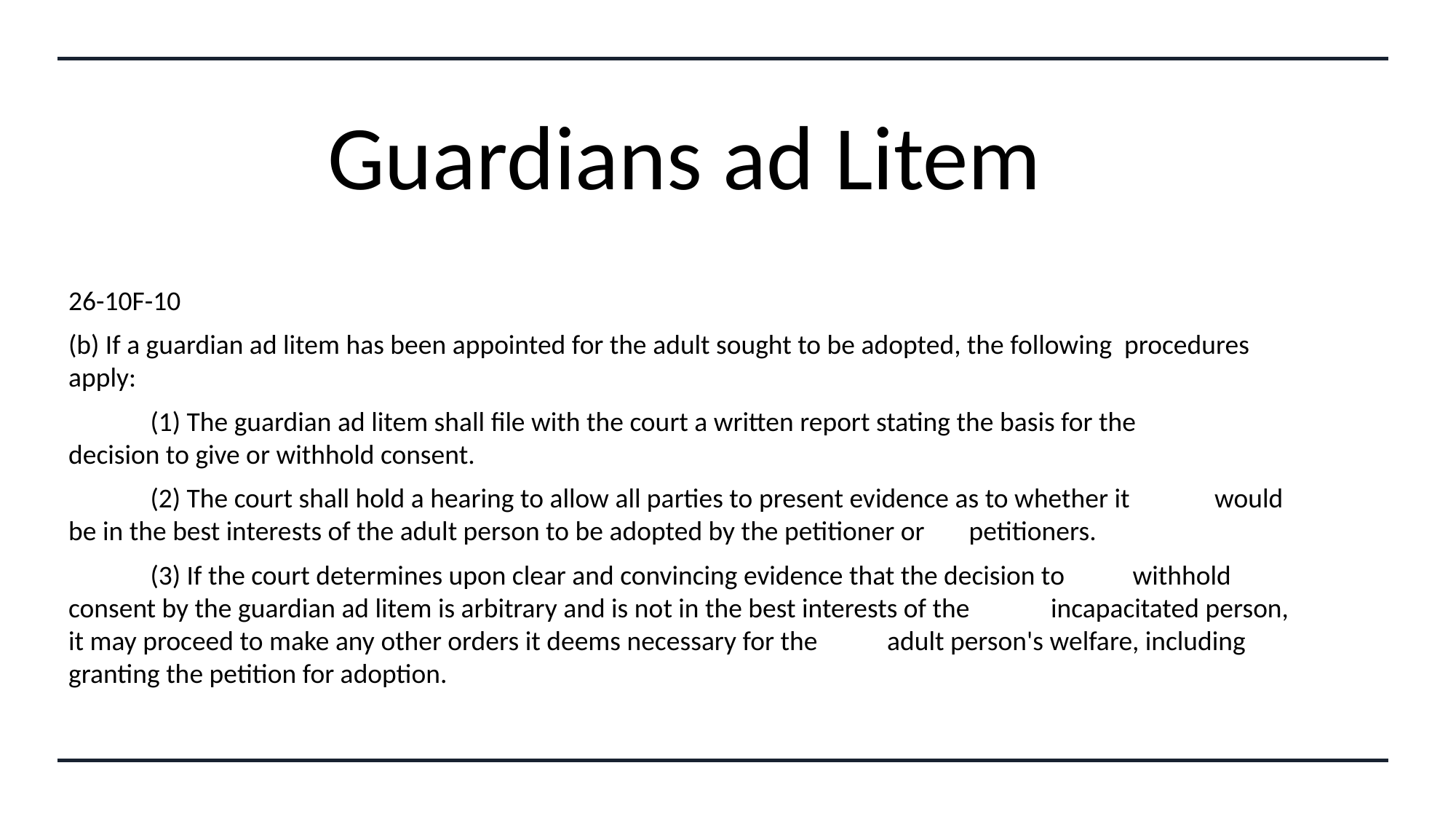

# Guardians ad Litem
26-10F-10
(b) If a guardian ad litem has been appointed for the adult sought to be adopted, the following  procedures apply:
	(1) The guardian ad litem shall file with the court a written report stating the basis for the 	decision to give or withhold consent.
	(2) The court shall hold a hearing to allow all parties to present evidence as to whether it 	would be in the best interests of the adult person to be adopted by the petitioner or 	petitioners.
	(3) If the court determines upon clear and convincing evidence that the decision to 	withhold consent by the guardian ad litem is arbitrary and is not in the best interests of the 	incapacitated person, it may proceed to make any other orders it deems necessary for the 	adult person's welfare, including granting the petition for adoption.